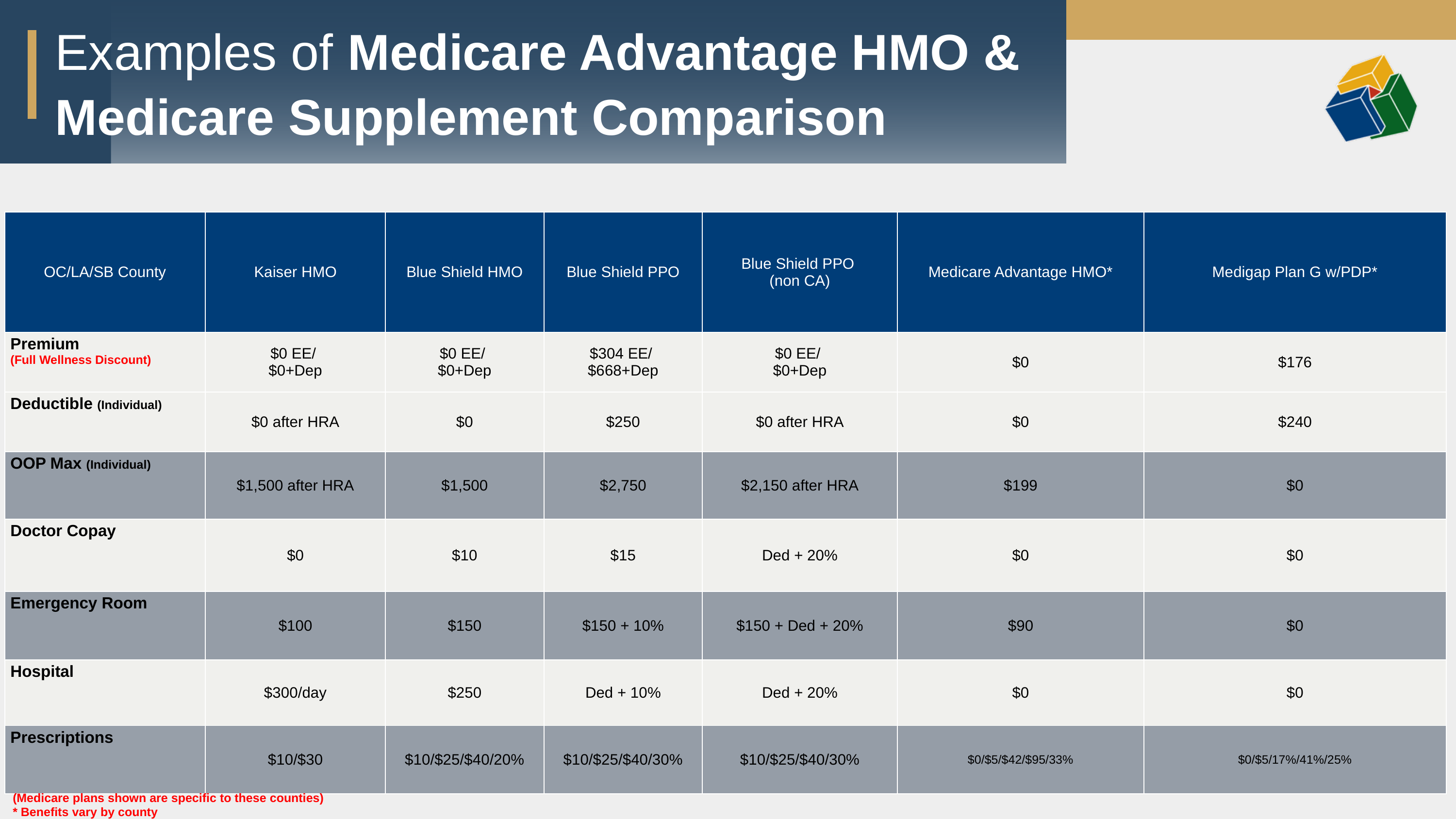

Examples of Medicare Advantage HMO & Medicare Supplement Comparison

| OC/LA/SB County | Kaiser HMO | Blue Shield HMO | Blue Shield PPO | Blue Shield PPO (non CA) | Medicare Advantage HMO\* | Medigap Plan G w/PDP\* |
| --- | --- | --- | --- | --- | --- | --- |
| Premium (Full Wellness Discount) | $0 EE/ $0+Dep | $0 EE/ $0+Dep | $304 EE/ $668+Dep | $0 EE/ $0+Dep | $0 | $176 |
| Deductible (Individual) | $0 after HRA | $0 | $250 | $0 after HRA | $0 | $240 |
| OOP Max (Individual) | $1,500 after HRA | $1,500 | $2,750 | $2,150 after HRA | $199 | $0 |
| Doctor Copay | $0 | $10 | $15 | Ded + 20% | $0 | $0 |
| Emergency Room | $100 | $150 | $150 + 10% | $150 + Ded + 20% | $90 | $0 |
| Hospital | $300/day | $250 | Ded + 10% | Ded + 20% | $0 | $0 |
| Prescriptions | $10/$30 | $10/$25/$40/20% | $10/$25/$40/30% | $10/$25/$40/30% | $0/$5/$42/$95/33% | $0/$5/17%/41%/25% |
(Medicare plans shown are specific to these counties)
* Benefits vary by county